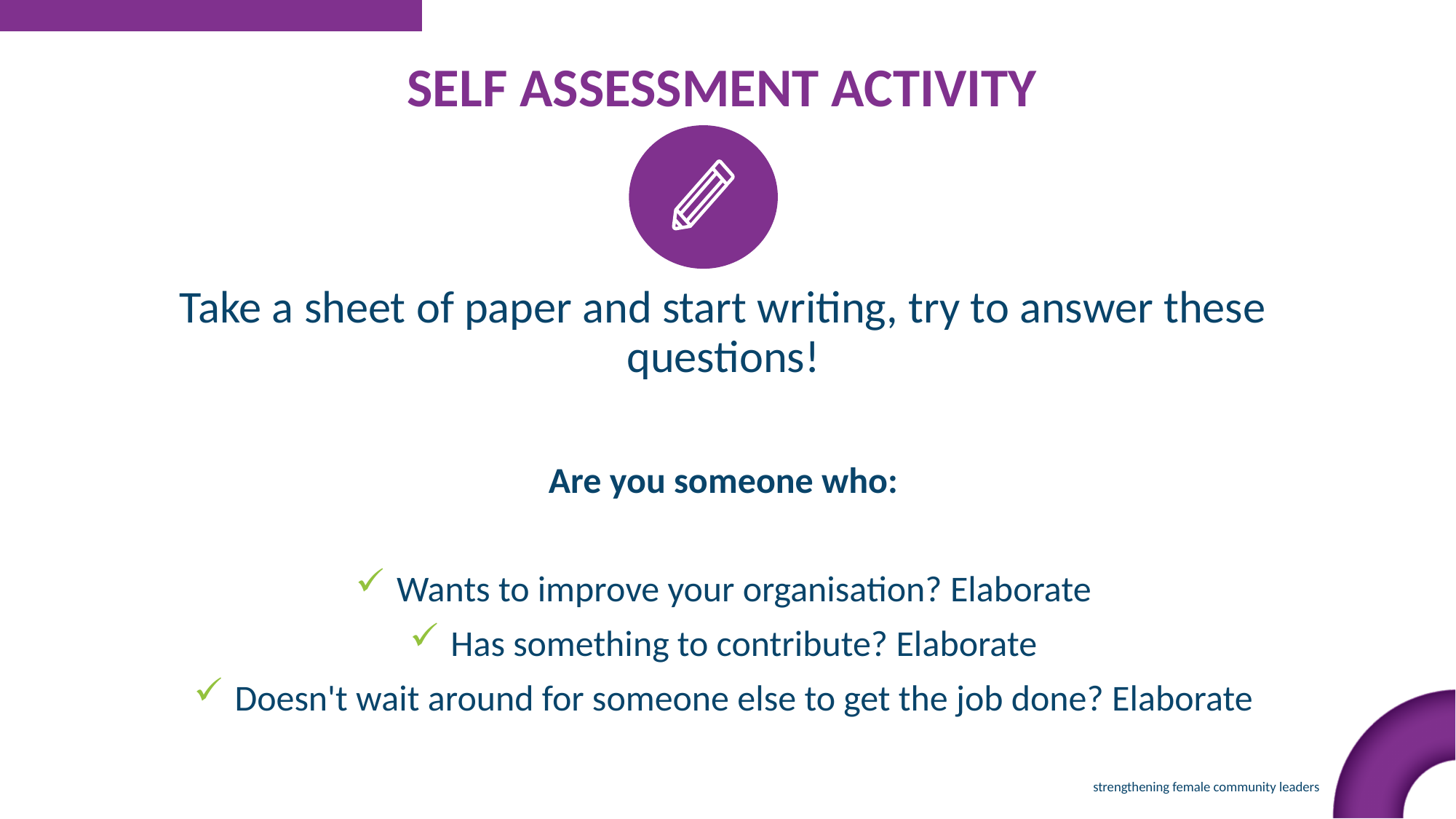

SELF ASSESSMENT ACTIVITY

Take a sheet of paper and start writing, try to answer these questions!

Are you someone who:

Wants to improve your organisation? Elaborate
Has something to contribute? Elaborate
Doesn't wait around for someone else to get the job done? Elaborate